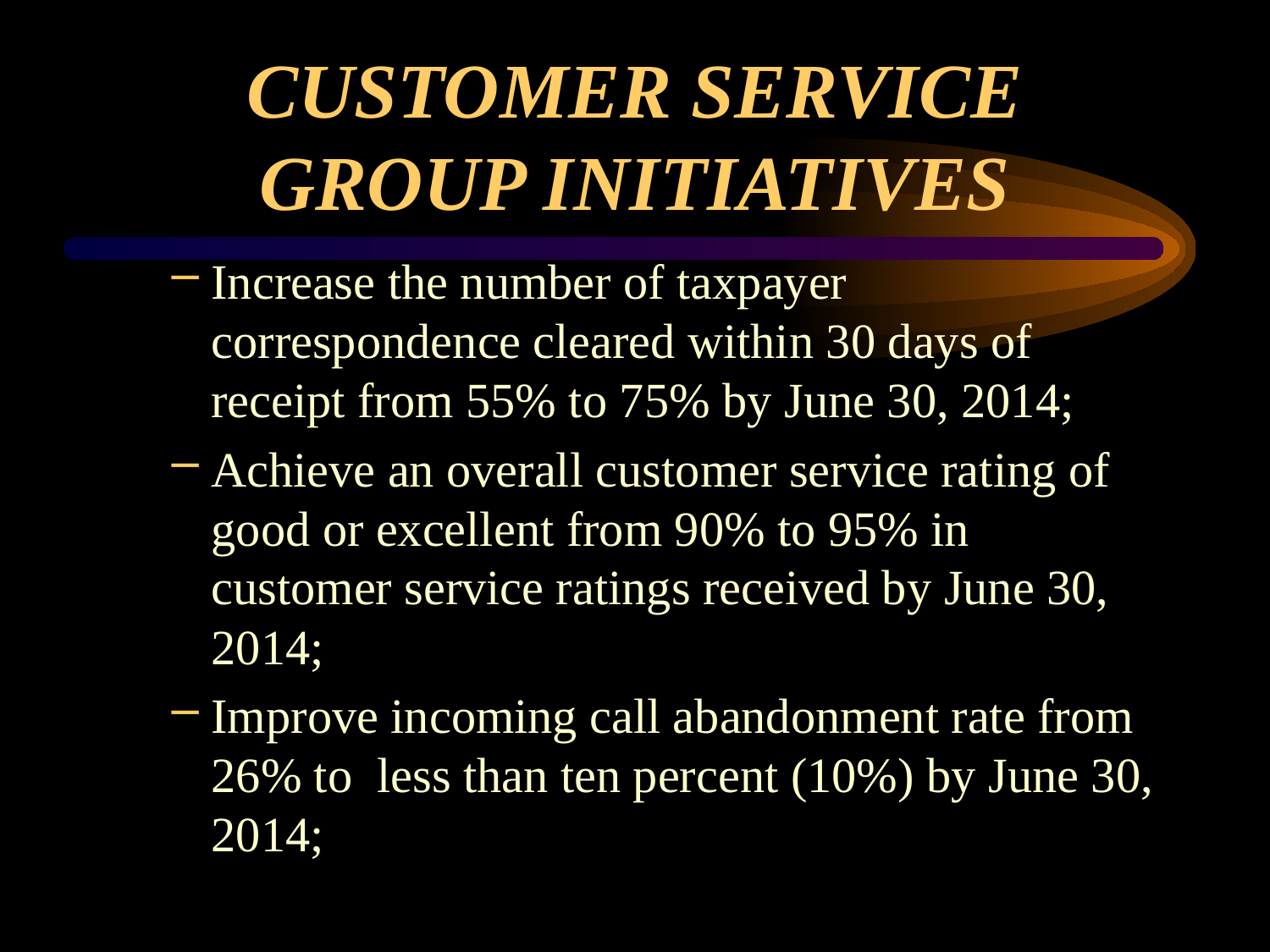

# CUSTOMER SERVICE GROUP INITIATIVES
Increase the number of taxpayer correspondence cleared within 30 days of receipt from 55% to 75% by June 30, 2014;
Achieve an overall customer service rating of good or excellent from 90% to 95% in customer service ratings received by June 30, 2014;
Improve incoming call abandonment rate from 26% to  less than ten percent (10%) by June 30, 2014;